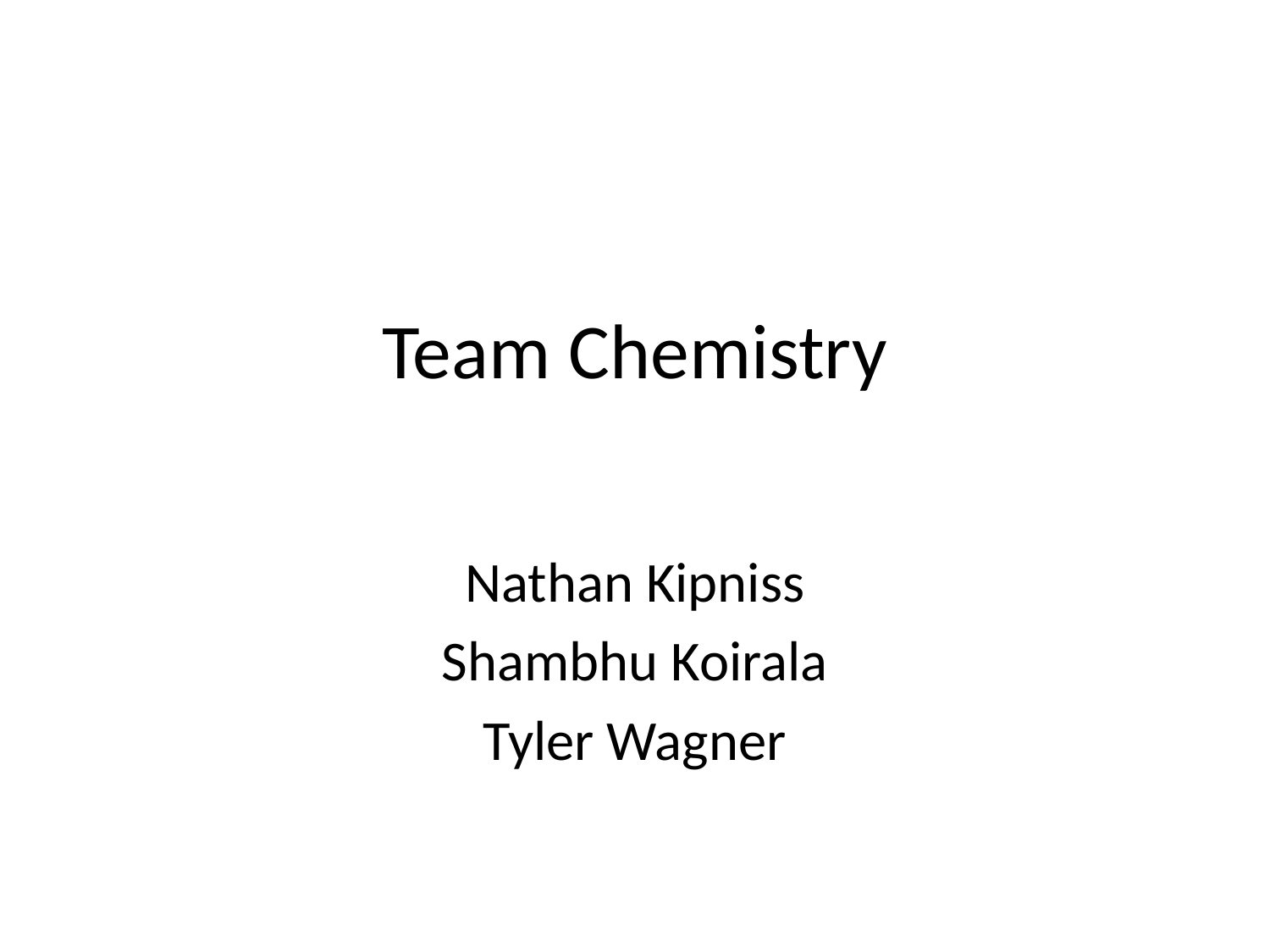

# Team Chemistry
Nathan Kipniss
Shambhu Koirala
Tyler Wagner